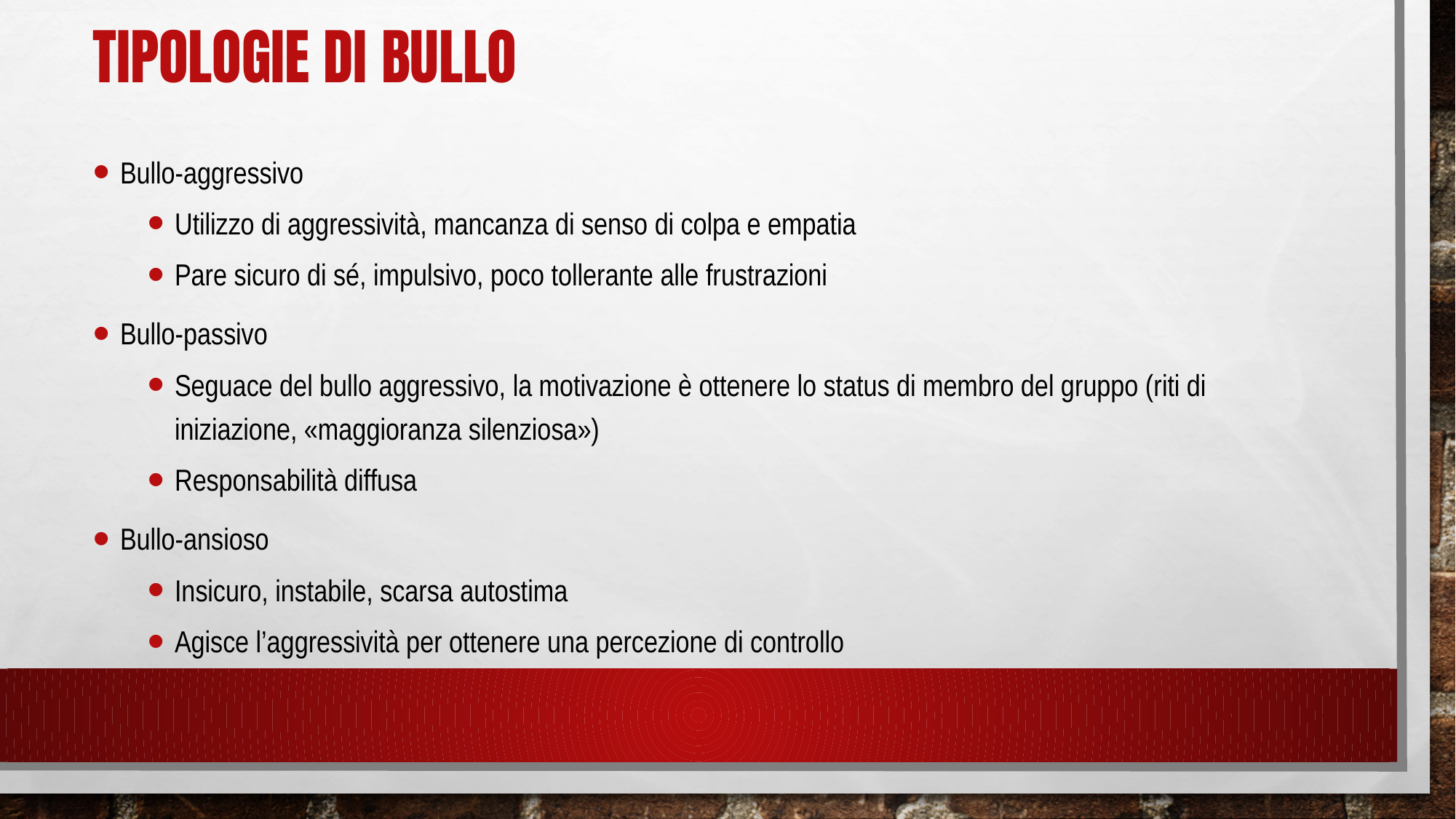

# Tipologie di bullo
Bullo-aggressivo
Utilizzo di aggressività, mancanza di senso di colpa e empatia
Pare sicuro di sé, impulsivo, poco tollerante alle frustrazioni
Bullo-passivo
Seguace del bullo aggressivo, la motivazione è ottenere lo status di membro del gruppo (riti di iniziazione, «maggioranza silenziosa»)
Responsabilità diffusa
Bullo-ansioso
Insicuro, instabile, scarsa autostima
Agisce l’aggressività per ottenere una percezione di controllo